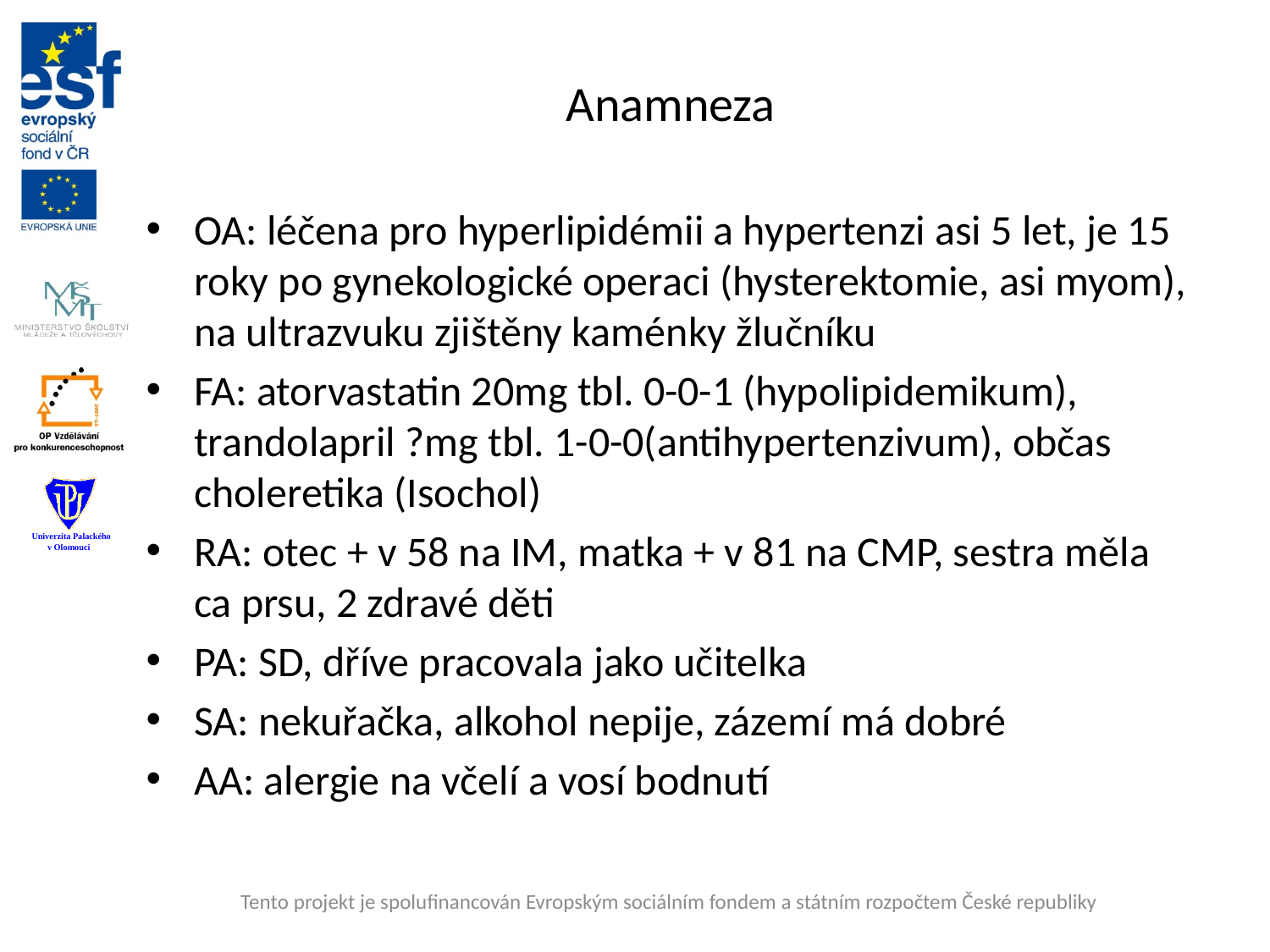

# Anamneza
OA: léčena pro hyperlipidémii a hypertenzi asi 5 let, je 15 roky po gynekologické operaci (hysterektomie, asi myom), na ultrazvuku zjištěny kaménky žlučníku
FA: atorvastatin 20mg tbl. 0-0-1 (hypolipidemikum), trandolapril ?mg tbl. 1-0-0(antihypertenzivum), občas choleretika (Isochol)
RA: otec + v 58 na IM, matka + v 81 na CMP, sestra měla ca prsu, 2 zdravé děti
PA: SD, dříve pracovala jako učitelka
SA: nekuřačka, alkohol nepije, zázemí má dobré
AA: alergie na včelí a vosí bodnutí

Tento projekt je spolufinancován Evropským sociálním fondem a státním rozpočtem České republiky